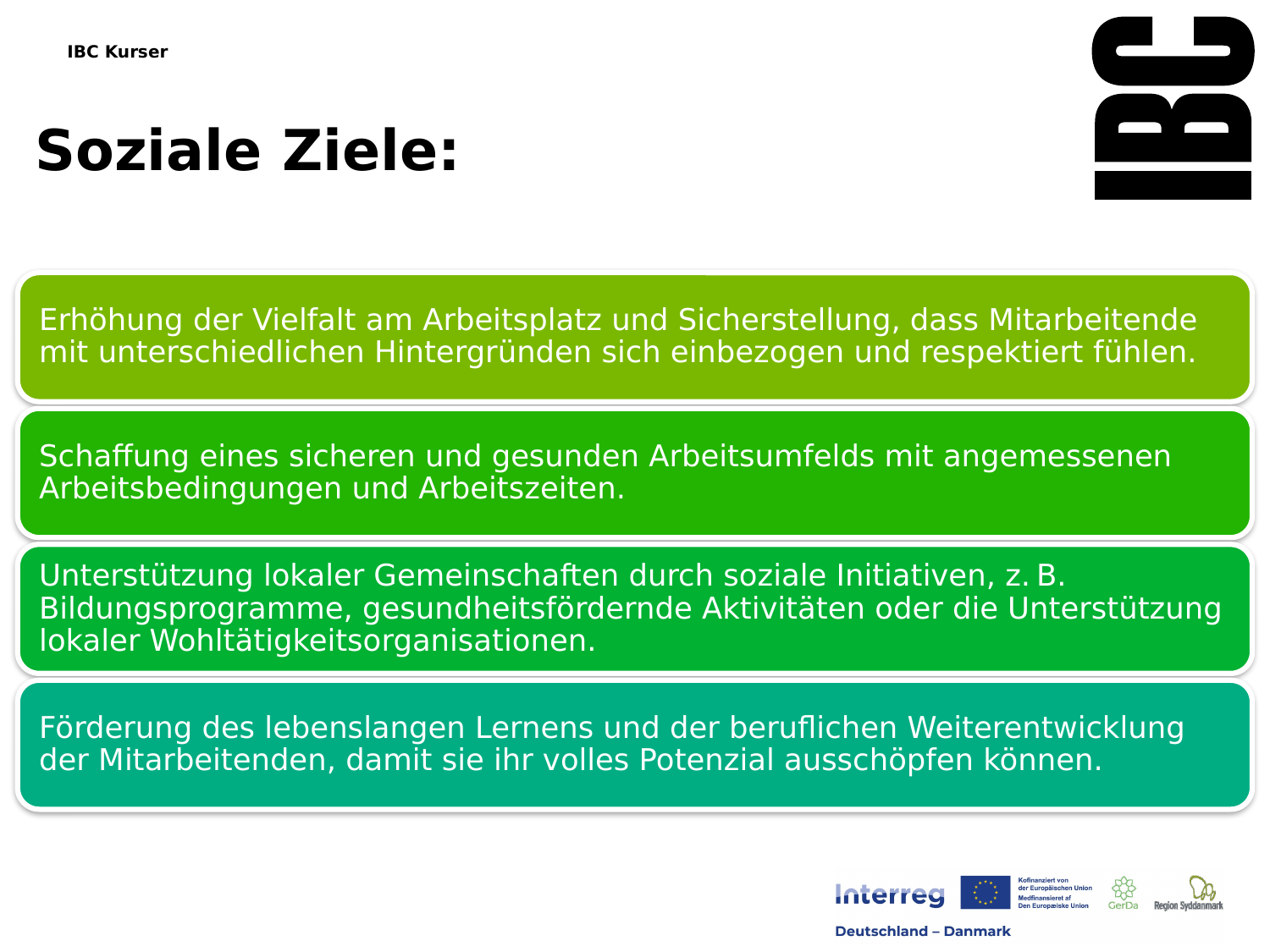

IBC Kurser
Soziale Ziele:
Erhöhung der Vielfalt am Arbeitsplatz und Sicherstellung, dass Mitarbeitende mit unterschiedlichen Hintergründen sich einbezogen und respektiert fühlen.
Schaffung eines sicheren und gesunden Arbeitsumfelds mit angemessenen Arbeitsbedingungen und Arbeitszeiten.
Unterstützung lokaler Gemeinschaften durch soziale Initiativen, z. B. Bildungsprogramme, gesundheitsfördernde Aktivitäten oder die Unterstützung lokaler Wohltätigkeitsorganisationen.
Förderung des lebenslangen Lernens und der beruflichen Weiterentwicklung der Mitarbeitenden, damit sie ihr volles Potenzial ausschöpfen können.